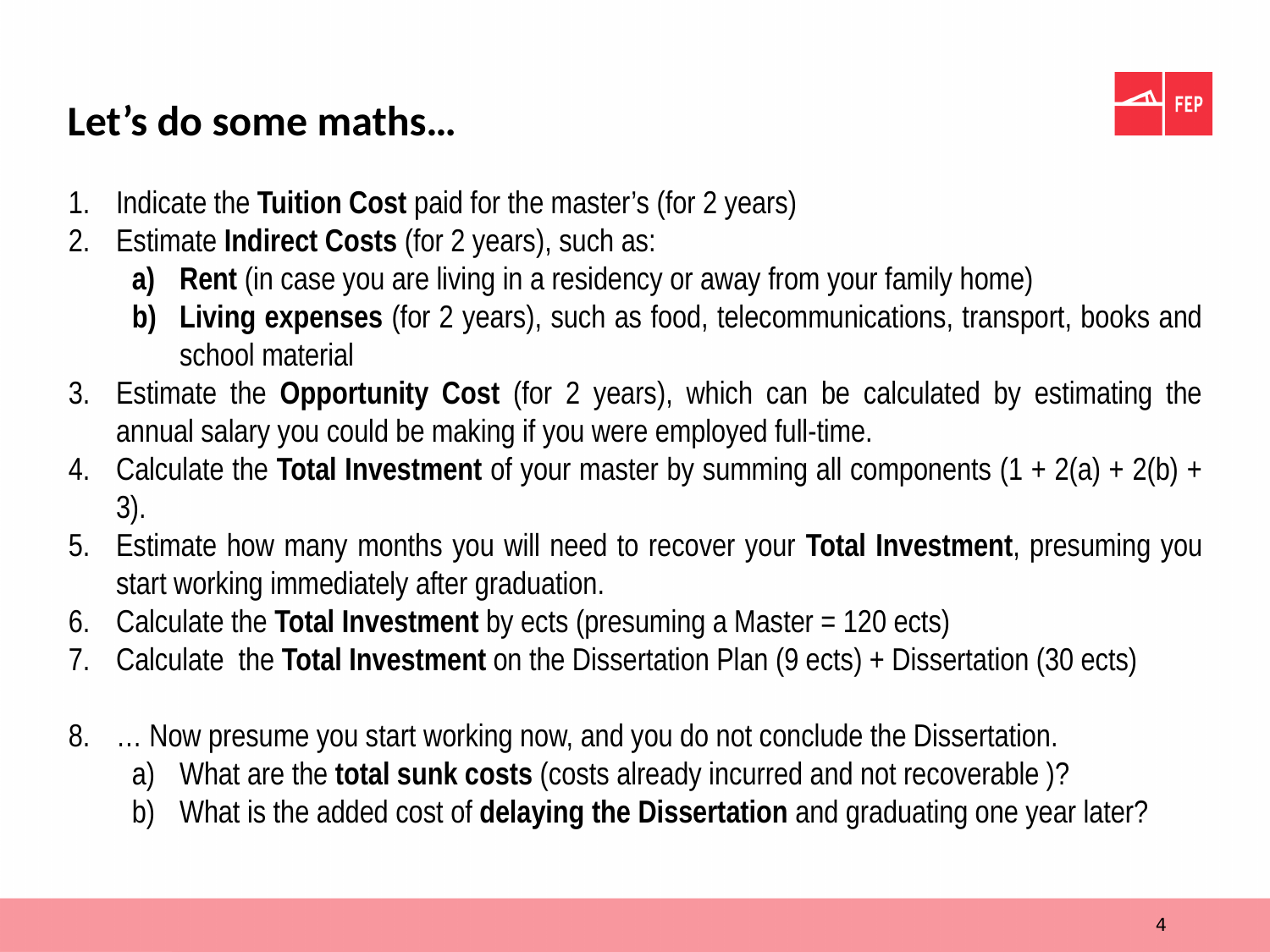

Let’s do some maths…
Indicate the Tuition Cost paid for the master’s (for 2 years)
Estimate Indirect Costs (for 2 years), such as:
Rent (in case you are living in a residency or away from your family home)
Living expenses (for 2 years), such as food, telecommunications, transport, books and school material
Estimate the Opportunity Cost (for 2 years), which can be calculated by estimating the annual salary you could be making if you were employed full-time.
Calculate the Total Investment of your master by summing all components (1 + 2(a) + 2(b) + 3).
Estimate how many months you will need to recover your Total Investment, presuming you start working immediately after graduation.
Calculate the Total Investment by ects (presuming a Master = 120 ects)
Calculate  the Total Investment on the Dissertation Plan (9 ects) + Dissertation (30 ects)

… Now presume you start working now, and you do not conclude the Dissertation.
What are the total sunk costs (costs already incurred and not recoverable )?
What is the added cost of delaying the Dissertation and graduating one year later?